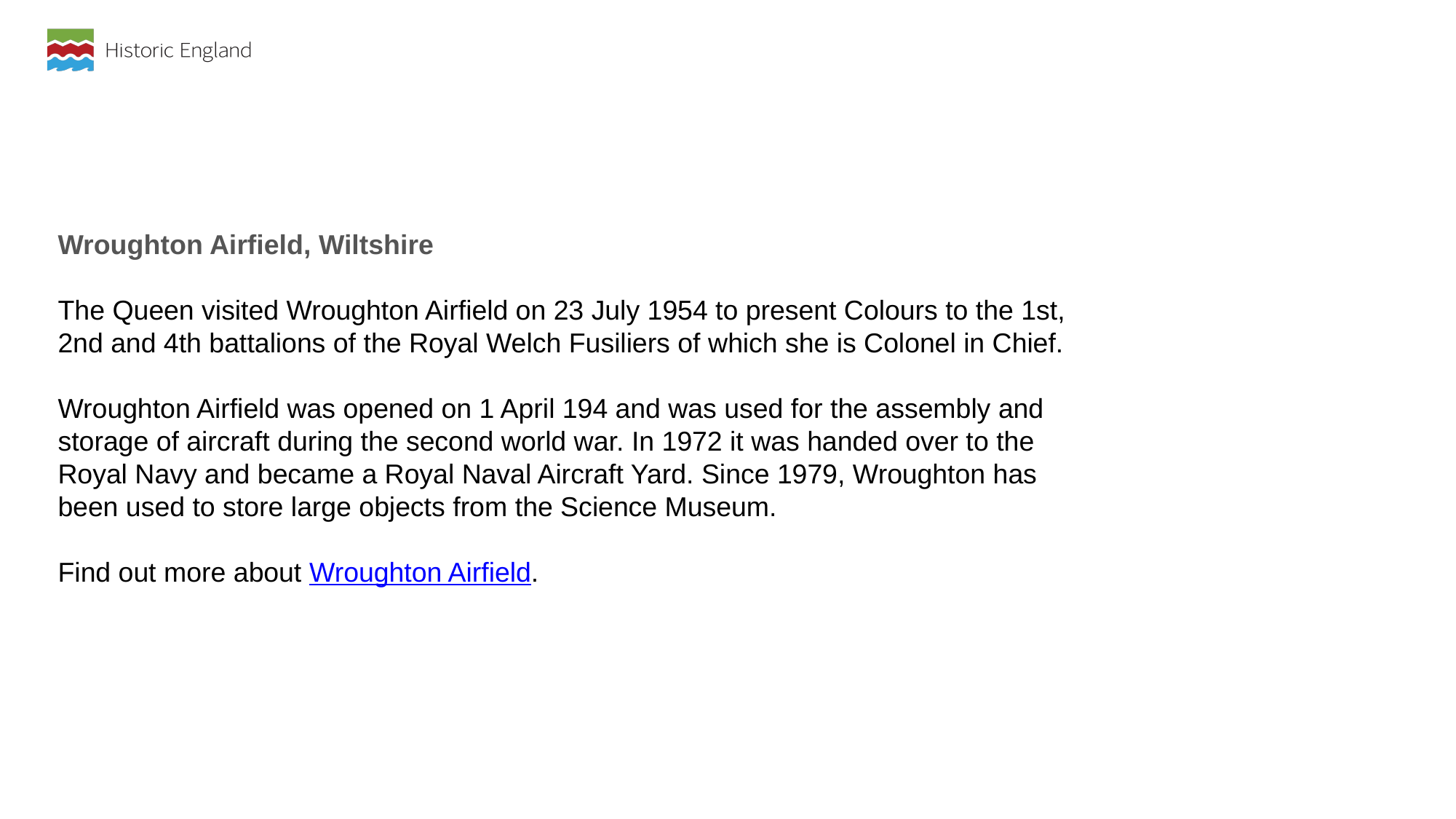

Wroughton Airfield, Wiltshire

The Queen visited Wroughton Airfield on 23 July 1954 to present Colours to the 1st, 2nd and 4th battalions of the Royal Welch Fusiliers of which she is Colonel in Chief.

Wroughton Airfield was opened on 1 April 194 and was used for the assembly and storage of aircraft during the second world war. In 1972 it was handed over to the Royal Navy and became a Royal Naval Aircraft Yard. Since 1979, Wroughton has been used to store large objects from the Science Museum.

Find out more about Wroughton Airfield.